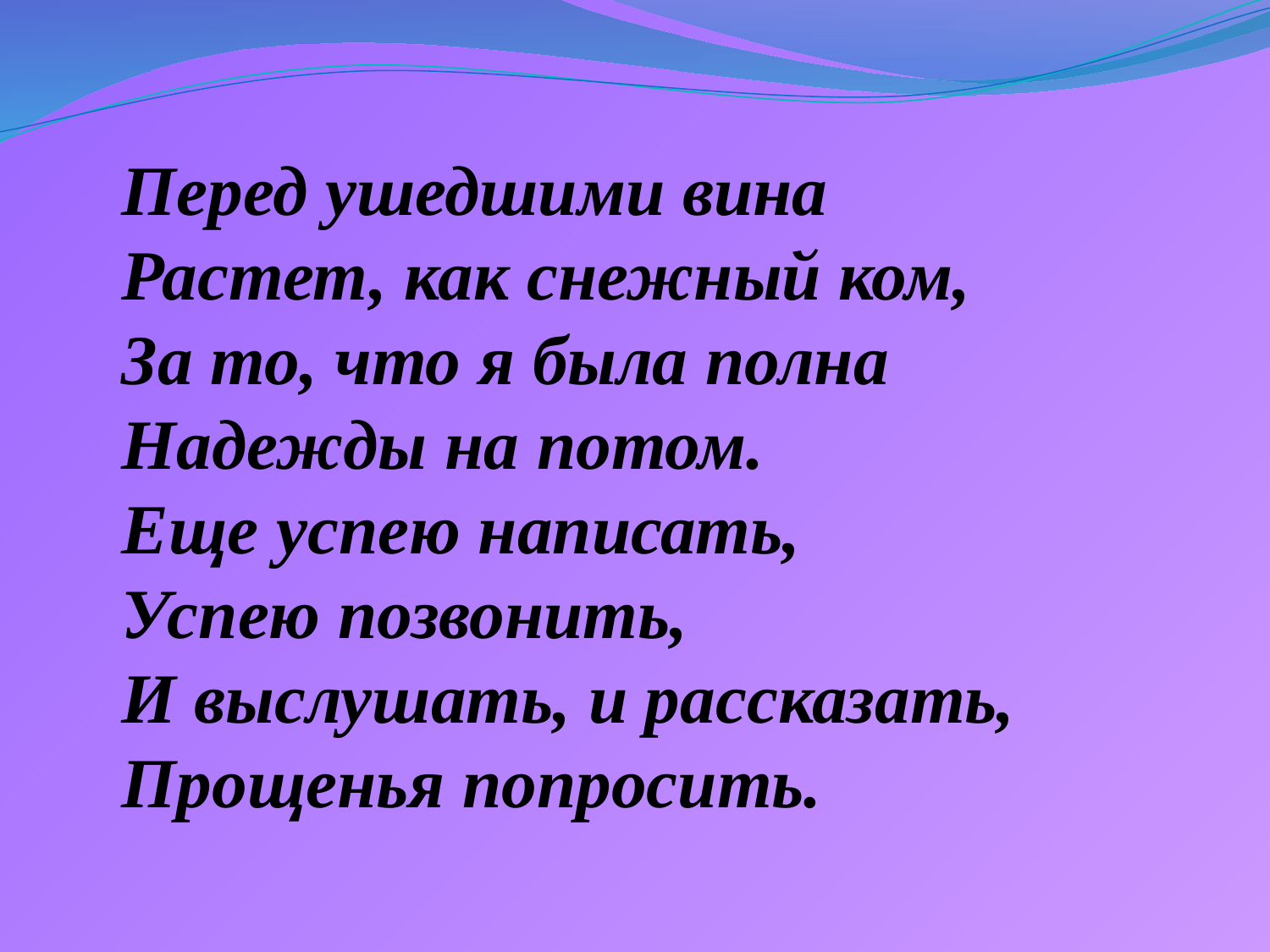

Перед ушедшими вина
Растет, как снежный ком,
За то, что я была полна
Надежды на потом.
Еще успею написать,
Успею позвонить,
И выслушать, и рассказать,
Прощенья попросить.